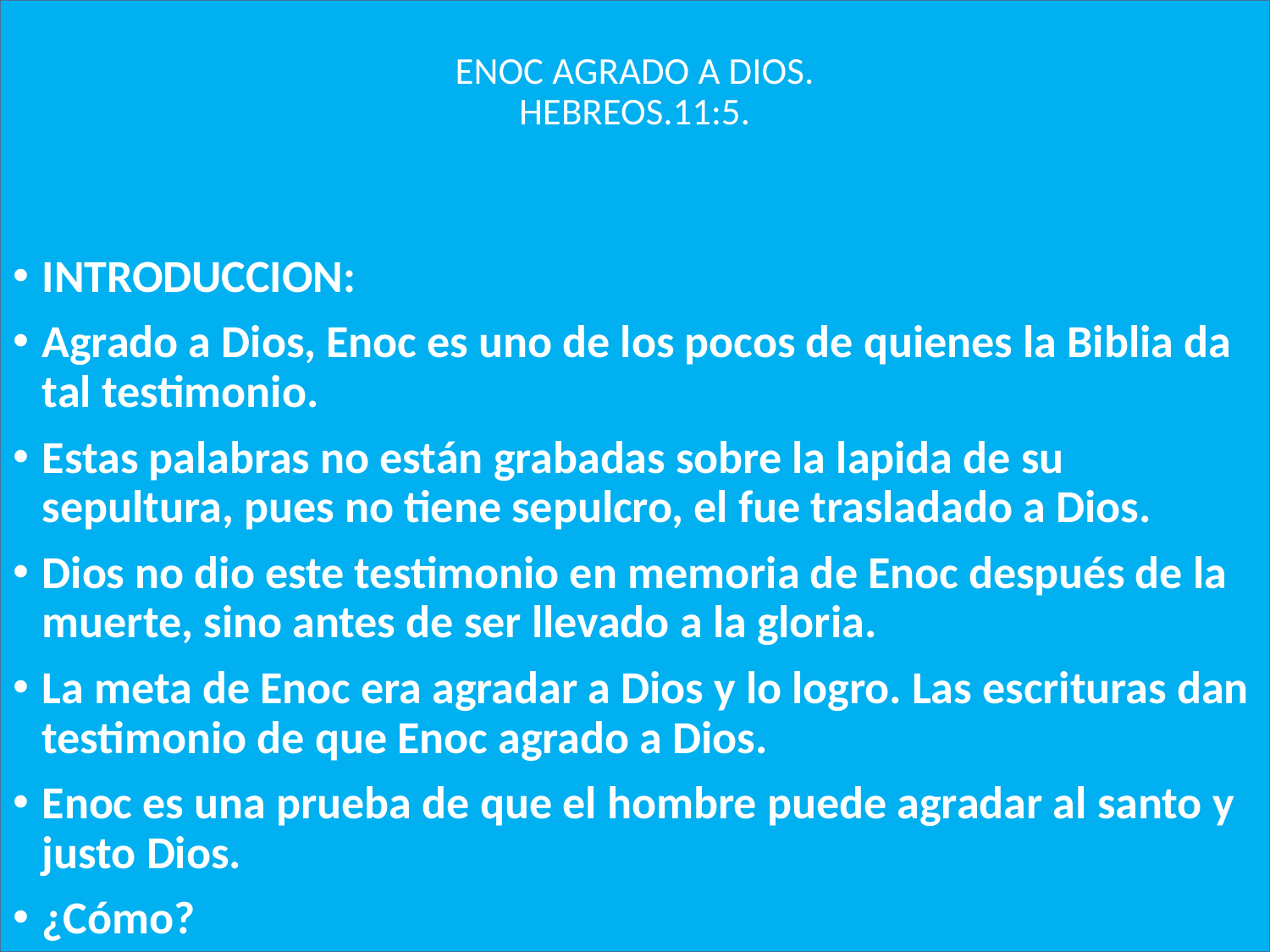

# ENOC AGRADO A DIOS. HEBREOS.11:5.
INTRODUCCION:
Agrado a Dios, Enoc es uno de los pocos de quienes la Biblia da tal testimonio.
Estas palabras no están grabadas sobre la lapida de su sepultura, pues no tiene sepulcro, el fue trasladado a Dios.
Dios no dio este testimonio en memoria de Enoc después de la muerte, sino antes de ser llevado a la gloria.
La meta de Enoc era agradar a Dios y lo logro. Las escrituras dan testimonio de que Enoc agrado a Dios.
Enoc es una prueba de que el hombre puede agradar al santo y justo Dios.
¿Cómo?